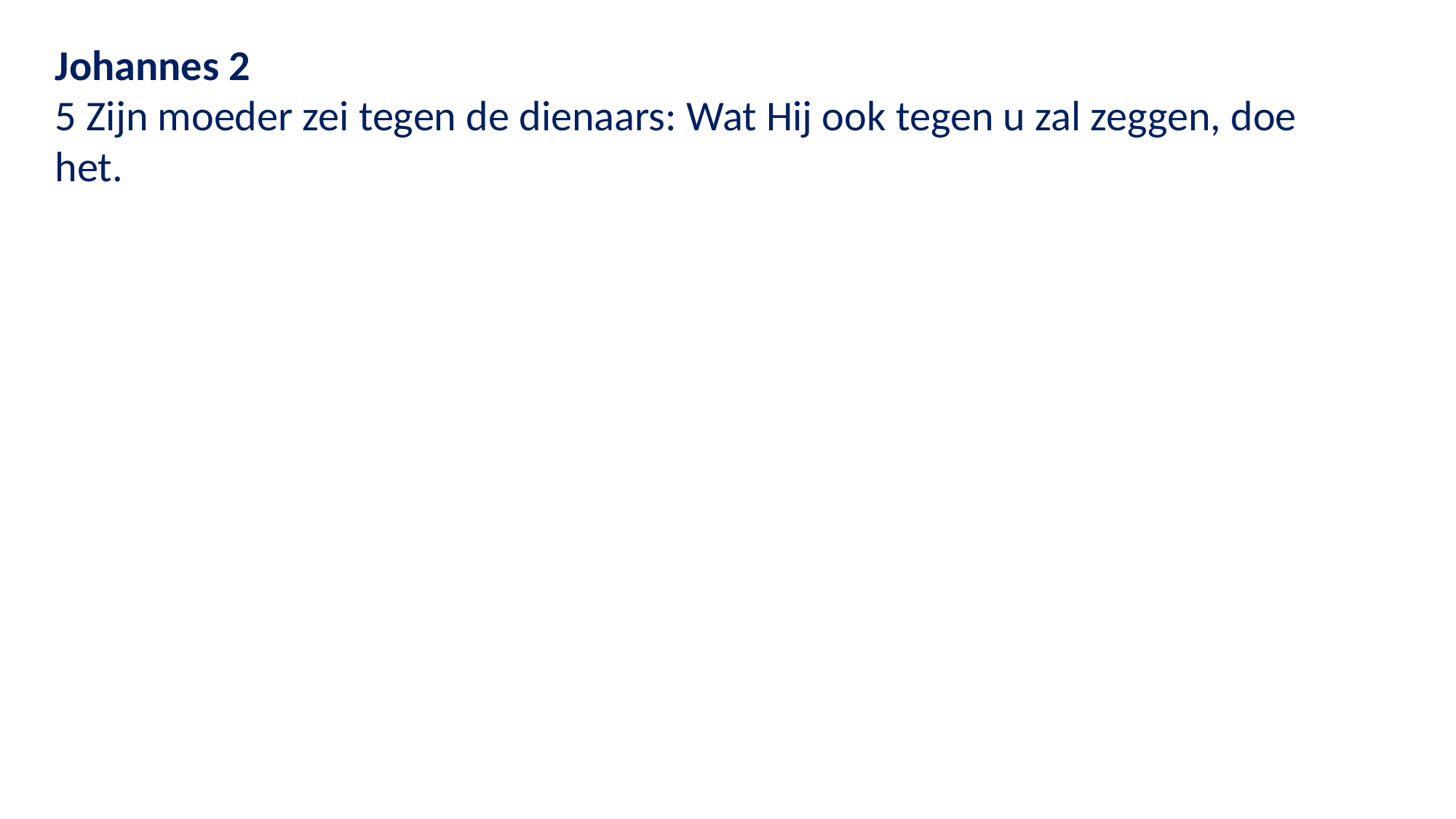

Johannes 2
5 Zijn moeder zei tegen de dienaars: Wat Hij ook tegen u zal zeggen, doe het.